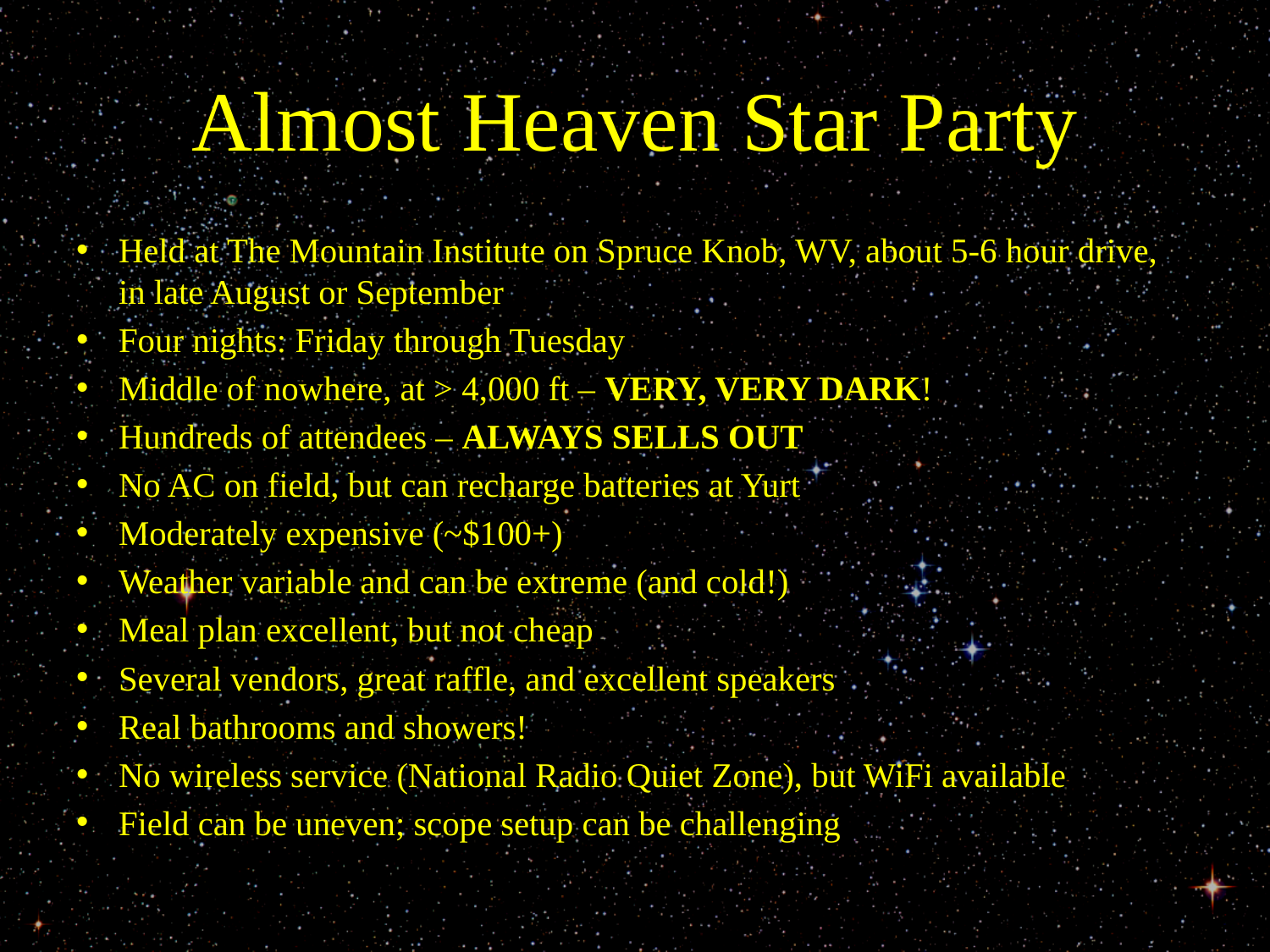

# Almost Heaven Star Party
Held at The Mountain Institute on Spruce Knob, WV, about 5-6 hour drive, in late August or September
Four nights: Friday through Tuesday
Middle of nowhere, at > 4,000 ft – VERY, VERY DARK!
Hundreds of attendees – ALWAYS SELLS OUT
No AC on field, but can recharge batteries at Yurt
Moderately expensive (~$100+)
Weather variable and can be extreme (and cold!)
Meal plan excellent, but not cheap
Several vendors, great raffle, and excellent speakers
Real bathrooms and showers!
No wireless service (National Radio Quiet Zone), but WiFi available
Field can be uneven; scope setup can be challenging